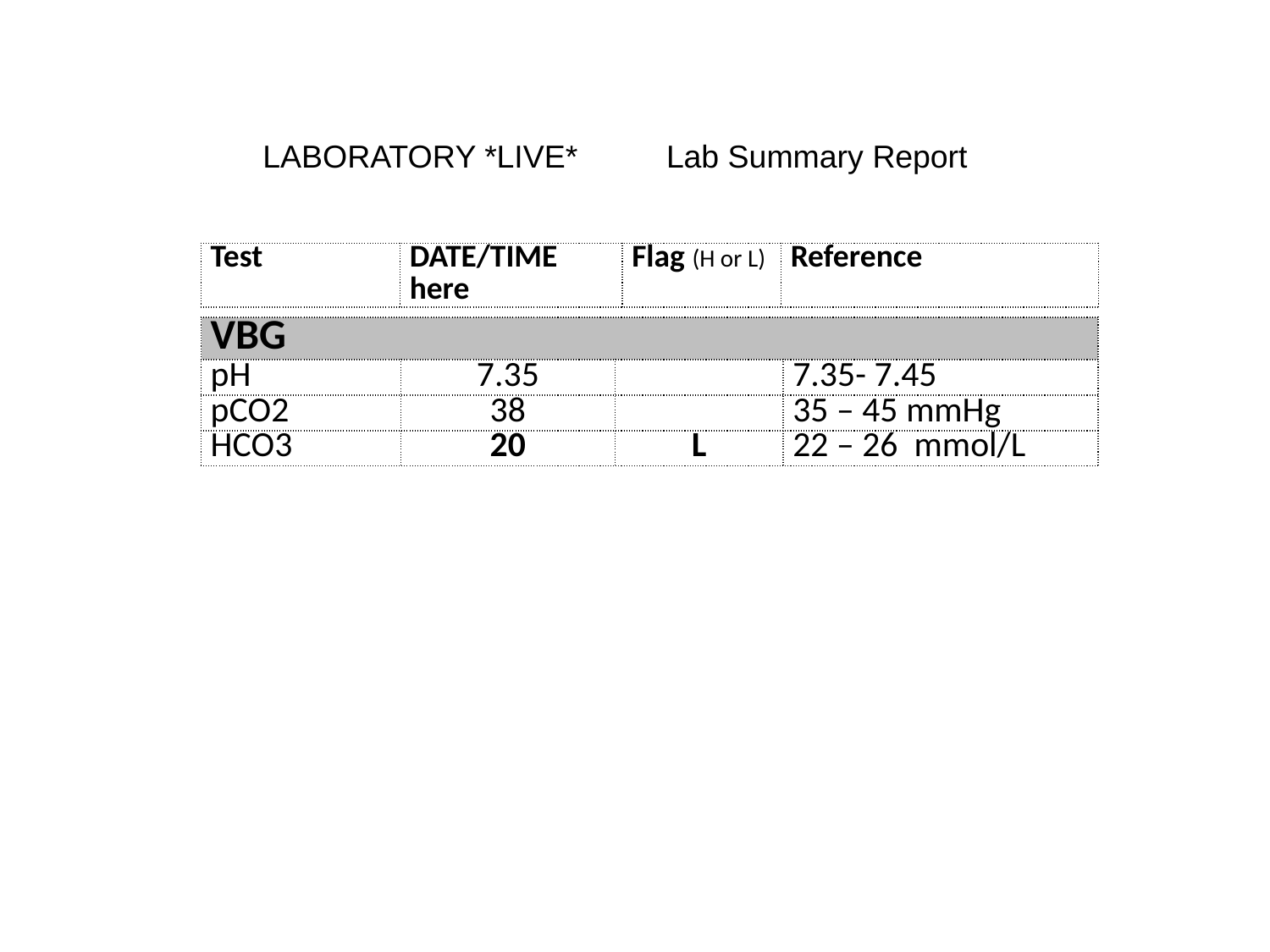

LABORATORY *LIVE*          Lab Summary Report

| Test | DATE/TIME here | Flag (H or L) | Reference |
| --- | --- | --- | --- |
| VBG |  |  |  |
| --- | --- | --- | --- |
| pH | 7.35 |  | 7.35- 7.45 |
| pCO2 | 38 |  | 35 – 45 mmHg |
| HCO3 | 20 | L | 22 – 26 mmol/L |